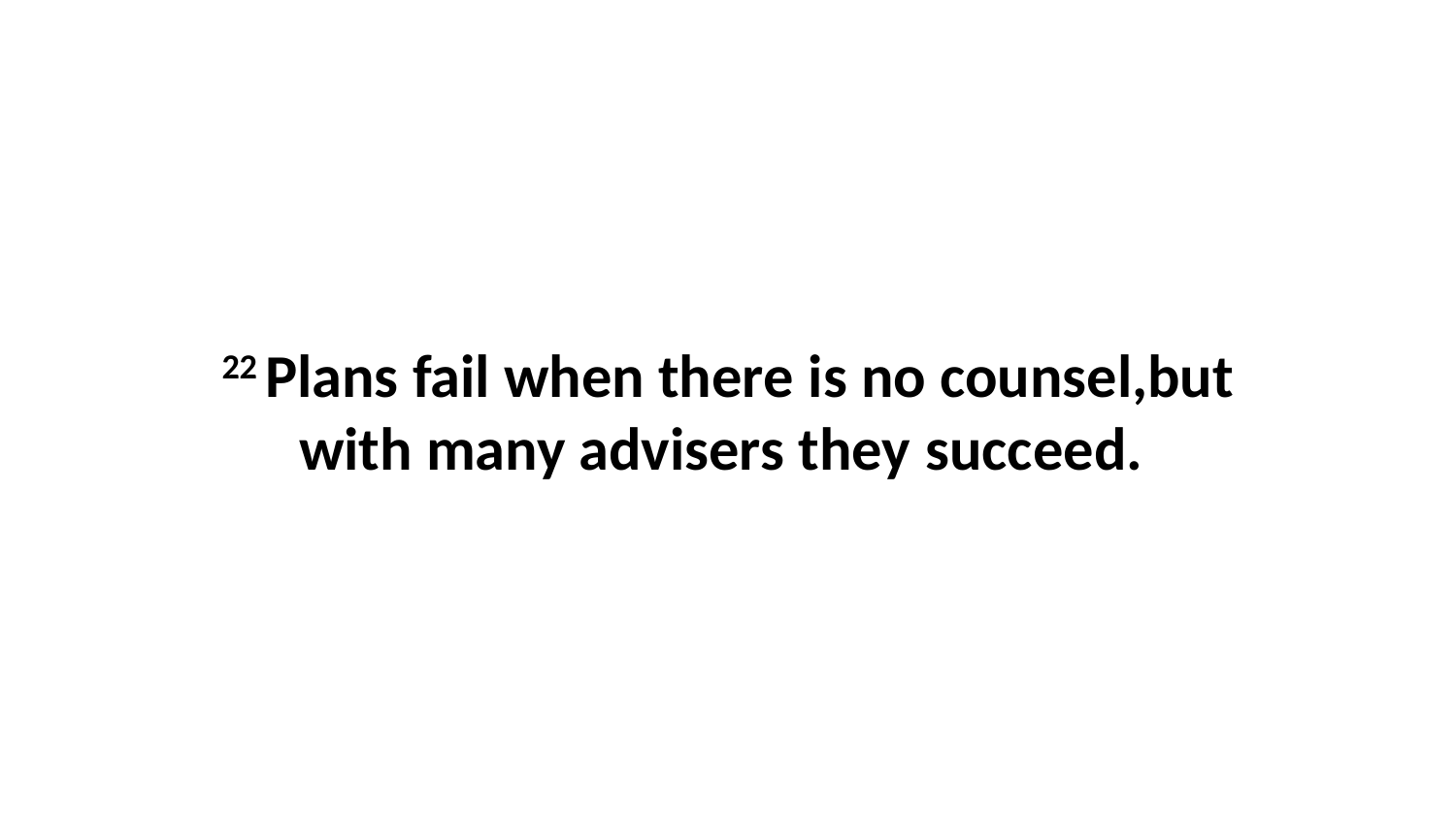

22 Plans fail when there is no counsel,but with many advisers they succeed.